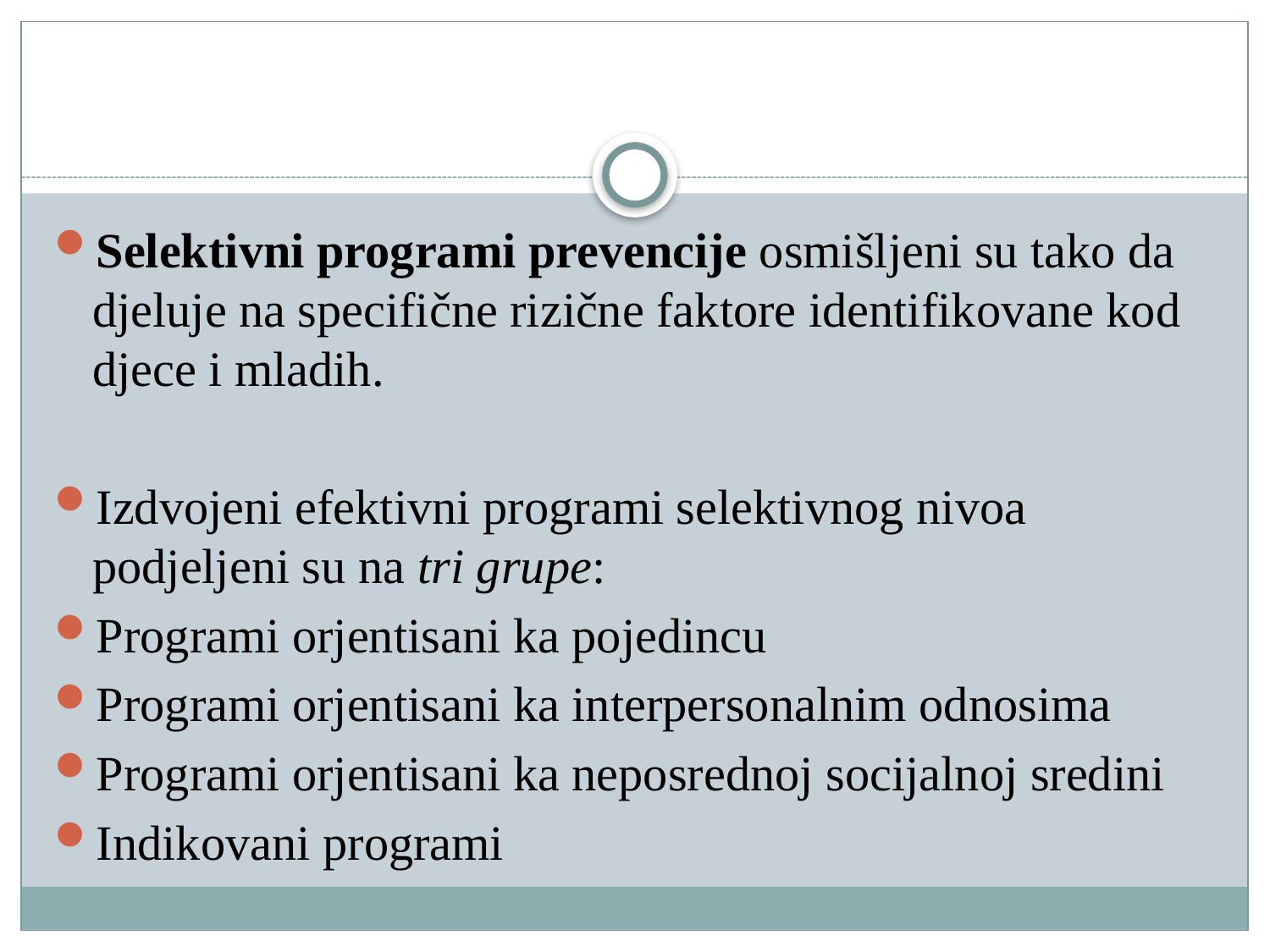

#
Selektivni programi prevencije osmišljeni su tako da djeluje na specifične rizične faktore identifikovane kod djece i mladih.

Izdvojeni efektivni programi selektivnog nivoa podjeljeni su na tri grupe:
Programi orjentisani ka pojedincu
Programi orjentisani ka interpersonalnim odnosima
Programi orjentisani ka neposrednoj socijalnoj sredini
Indikovani programi